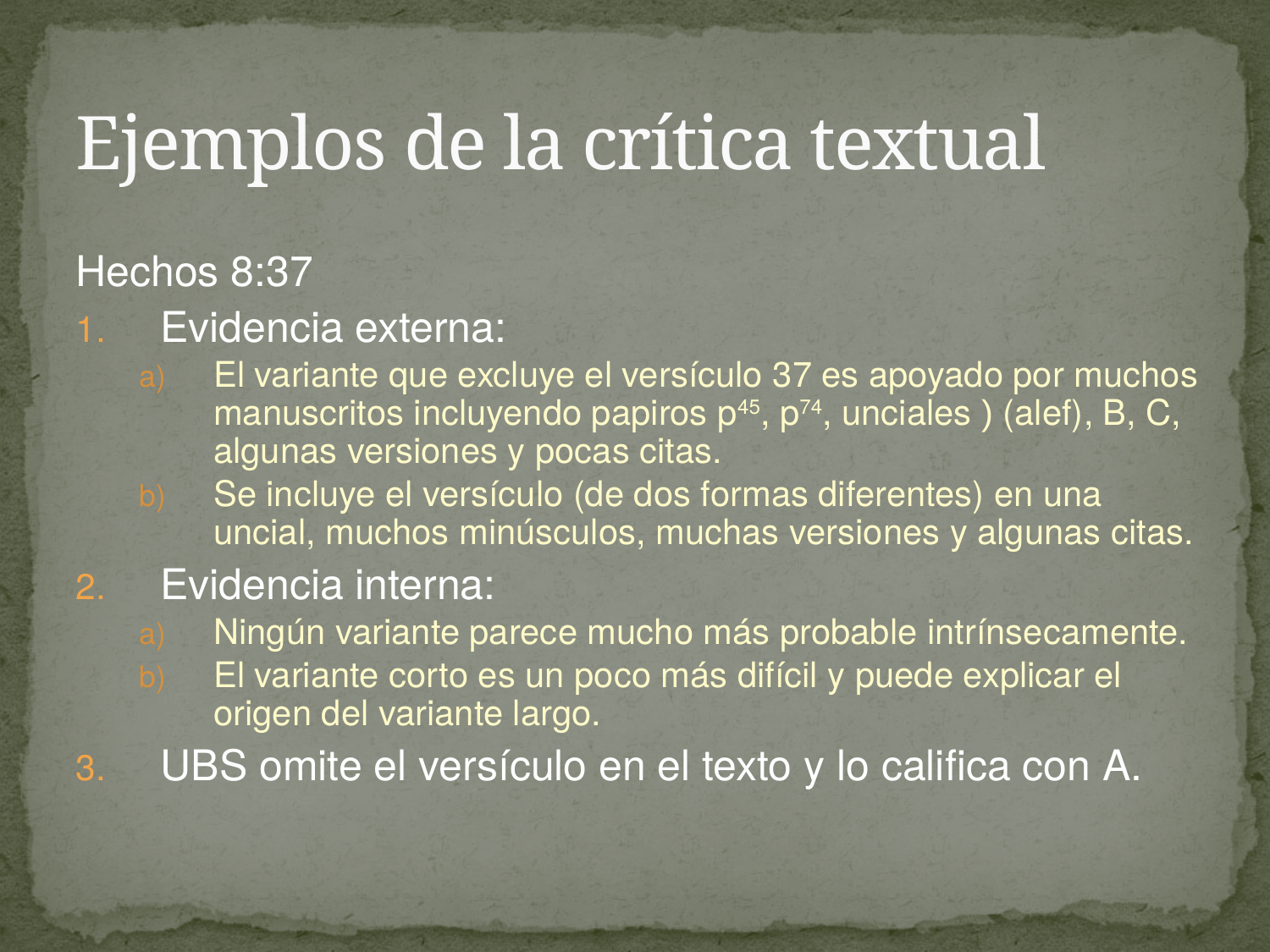

# Ejemplos de la crítica textual
Hechos 8:37
Evidencia externa:
El variante que excluye el versículo 37 es apoyado por muchos manuscritos incluyendo papiros p45, p74, unciales ) (alef), B, C, algunas versiones y pocas citas.
Se incluye el versículo (de dos formas diferentes) en una uncial, muchos minúsculos, muchas versiones y algunas citas.
Evidencia interna:
Ningún variante parece mucho más probable intrínsecamente.
El variante corto es un poco más difícil y puede explicar el origen del variante largo.
UBS omite el versículo en el texto y lo califica con A.